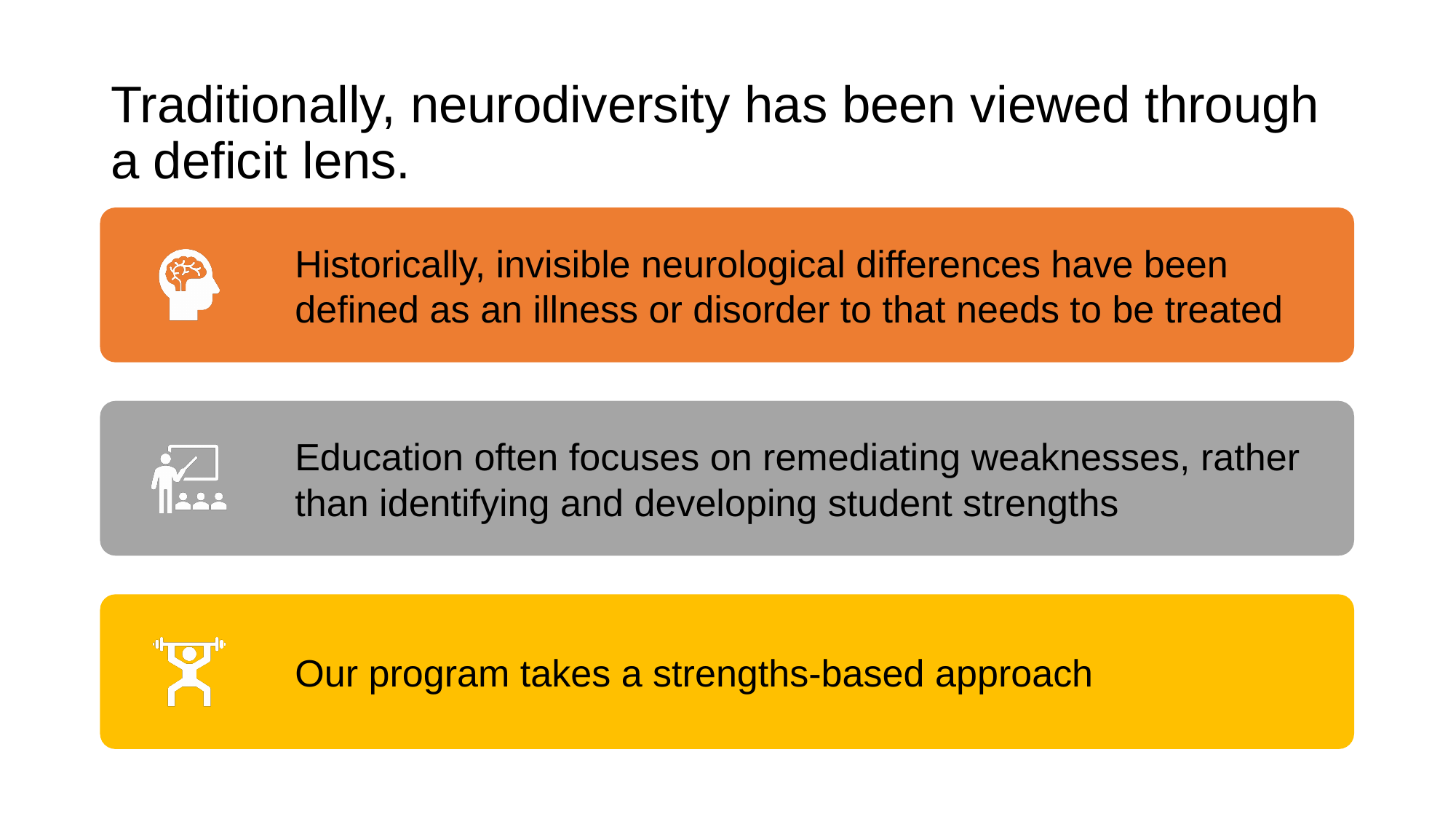

# Traditionally, neurodiversity has been viewed through a deficit lens.
Historically, invisible neurological differences have been defined as an illness or disorder to that needs to be treated
Education often focuses on remediating weaknesses, rather than identifying and developing student strengths
Our program takes a strengths-based approach